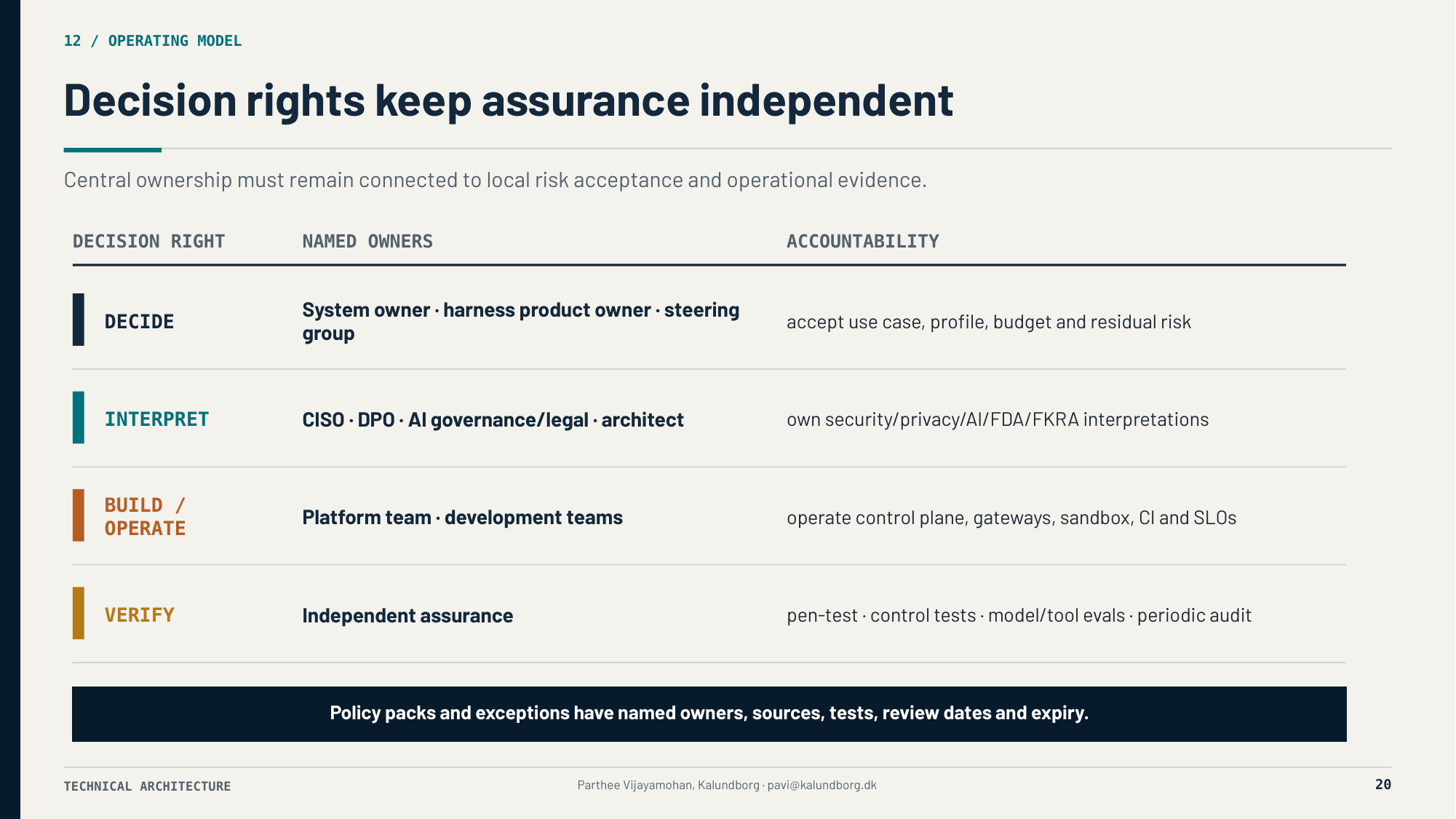

12 / OPERATING MODEL
Decision rights keep assurance independent

Central ownership must remain connected to local risk acceptance and operational evidence.
DECISION RIGHT
NAMED OWNERS
ACCOUNTABILITY

System owner · harness product owner · steering group
accept use case, profile, budget and residual risk

DECIDE

CISO · DPO · AI governance/legal · architect
own security/privacy/AI/FDA/FKRA interpretations

INTERPRET

Platform team · development teams
operate control plane, gateways, sandbox, CI and SLOs

BUILD / OPERATE

Independent assurance
pen-test · control tests · model/tool evals · periodic audit

VERIFY

Policy packs and exceptions have named owners, sources, tests, review dates and expiry.

20
Parthee Vijayamohan, Kalundborg · pavi@kalundborg.dk
TECHNICAL ARCHITECTURE